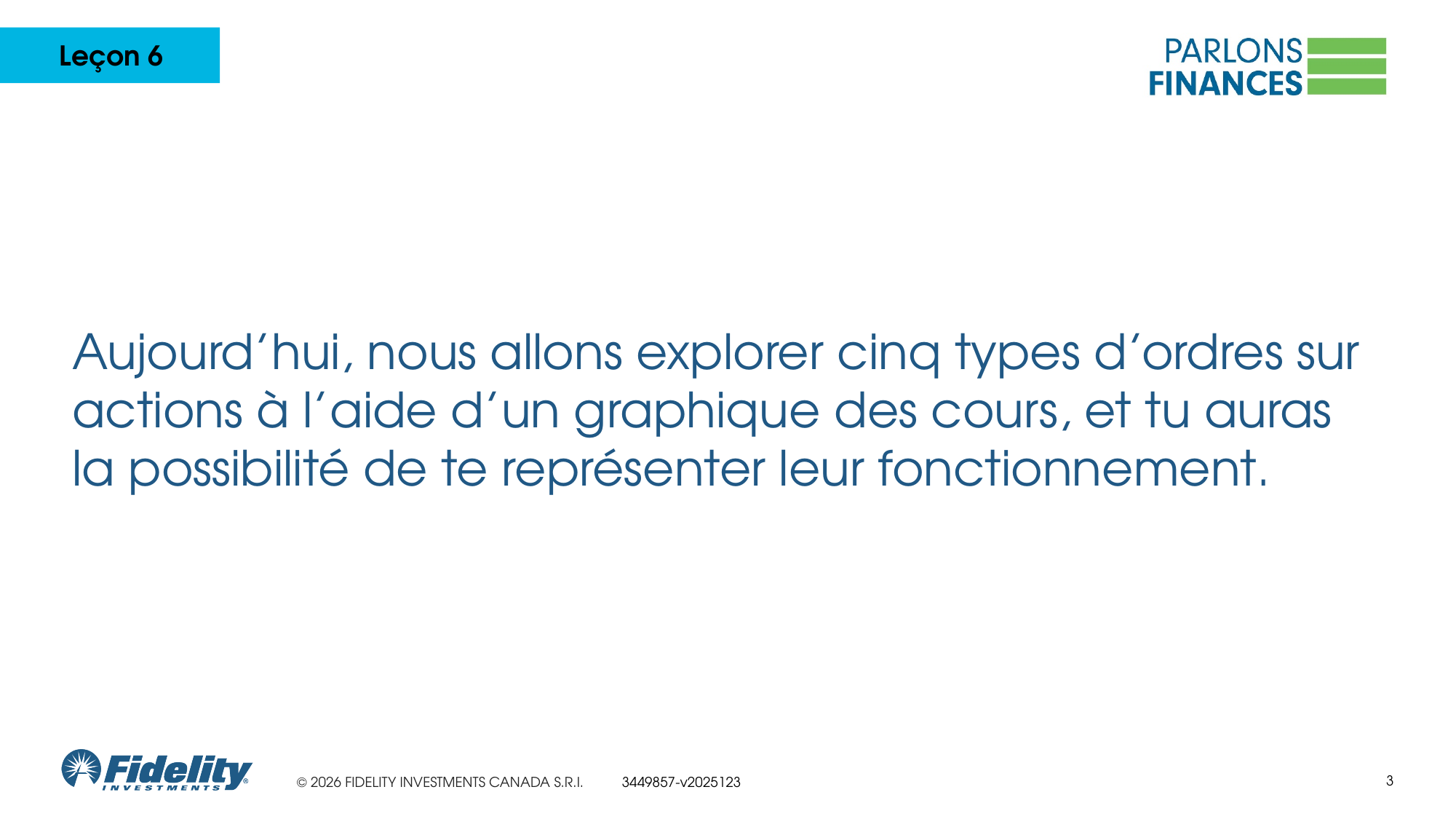

Aujourd’hui, nous allons explorer cinq types d’ordres sur actions à l’aide d’un graphique des cours, et tu auras la possibilité de te représenter leur fonctionnement.
3